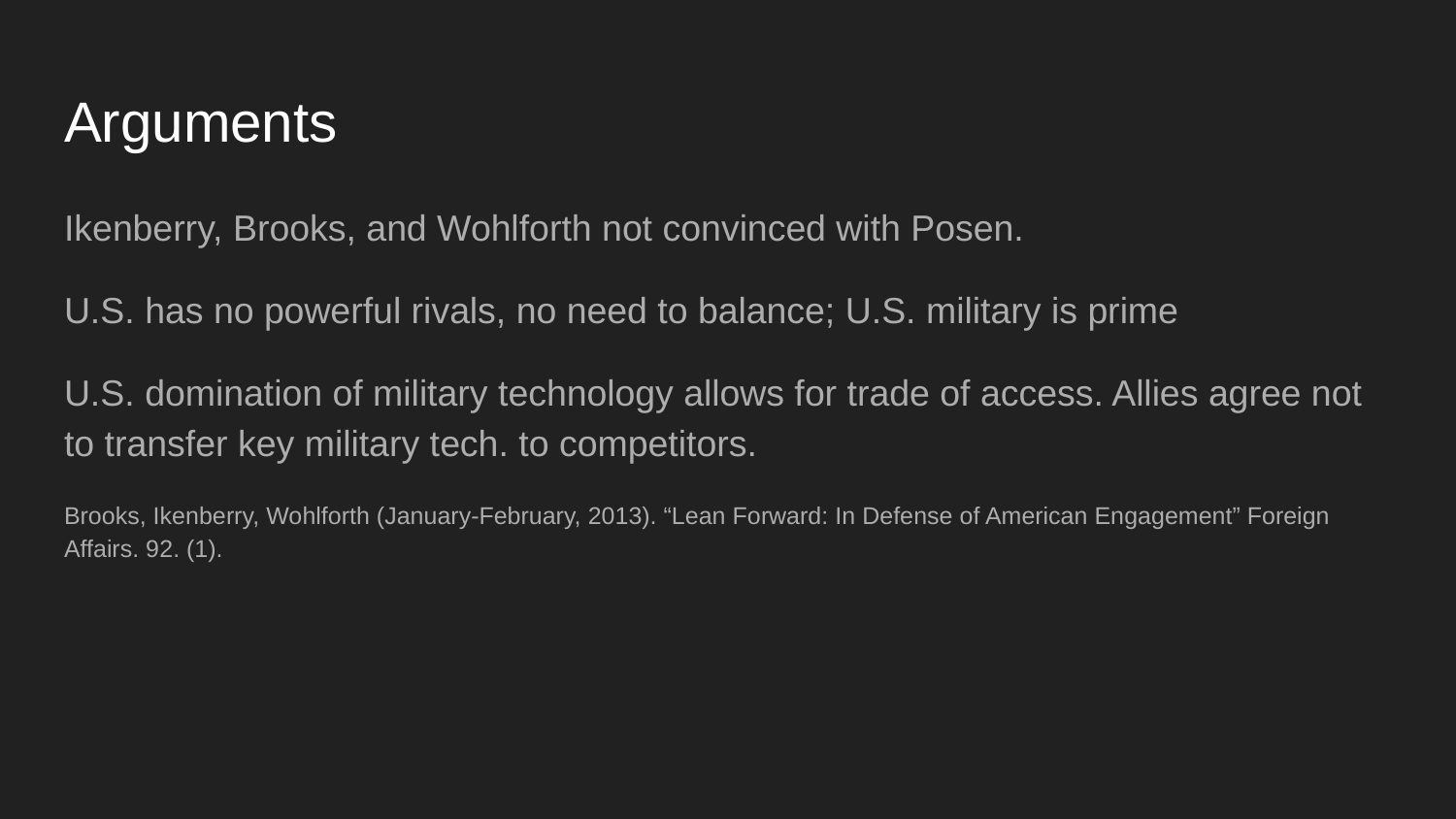

# Arguments
Ikenberry, Brooks, and Wohlforth not convinced with Posen.
U.S. has no powerful rivals, no need to balance; U.S. military is prime
U.S. domination of military technology allows for trade of access. Allies agree not to transfer key military tech. to competitors.
Brooks, Ikenberry, Wohlforth (January-February, 2013). “Lean Forward: In Defense of American Engagement” Foreign Affairs. 92. (1).